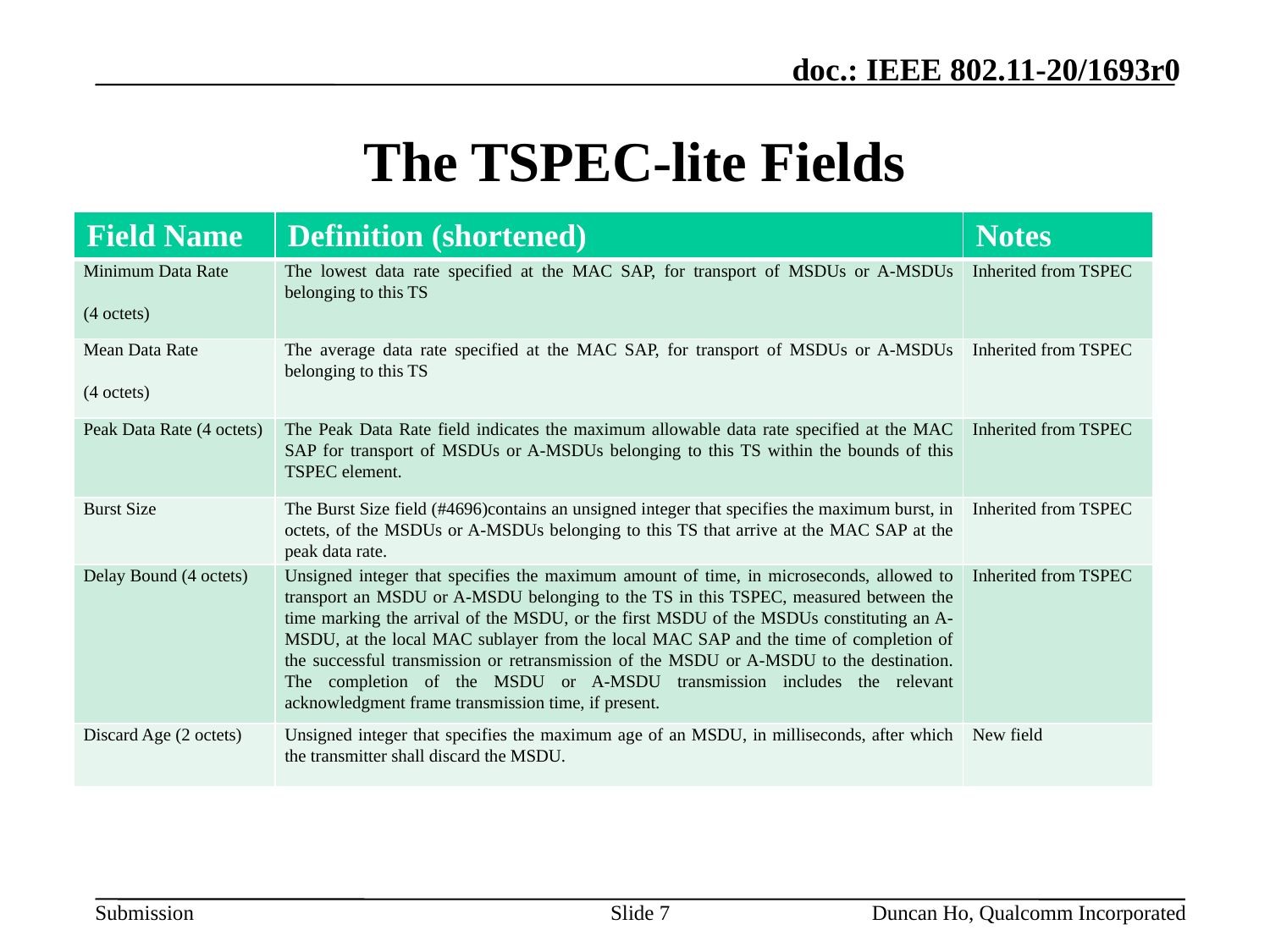

# The TSPEC-lite Fields
| Field Name | Definition (shortened) | Notes |
| --- | --- | --- |
| Minimum Data Rate (4 octets) | The lowest data rate specified at the MAC SAP, for transport of MSDUs or A-MSDUs belonging to this TS | Inherited from TSPEC |
| Mean Data Rate (4 octets) | The average data rate specified at the MAC SAP, for transport of MSDUs or A-MSDUs belonging to this TS | Inherited from TSPEC |
| Peak Data Rate (4 octets) | The Peak Data Rate field indicates the maximum allowable data rate specified at the MAC SAP for transport of MSDUs or A-MSDUs belonging to this TS within the bounds of this TSPEC element. | Inherited from TSPEC |
| Burst Size | The Burst Size field (#4696)contains an unsigned integer that specifies the maximum burst, in octets, of the MSDUs or A-MSDUs belonging to this TS that arrive at the MAC SAP at the peak data rate. | Inherited from TSPEC |
| Delay Bound (4 octets) | Unsigned integer that specifies the maximum amount of time, in microseconds, allowed to transport an MSDU or A-MSDU belonging to the TS in this TSPEC, measured between the time marking the arrival of the MSDU, or the first MSDU of the MSDUs constituting an A-MSDU, at the local MAC sublayer from the local MAC SAP and the time of completion of the successful transmission or retransmission of the MSDU or A-MSDU to the destination. The completion of the MSDU or A-MSDU transmission includes the relevant acknowledgment frame transmission time, if present. | Inherited from TSPEC |
| Discard Age (2 octets) | Unsigned integer that specifies the maximum age of an MSDU, in milliseconds, after which the transmitter shall discard the MSDU. | New field |
Slide 7
Duncan Ho, Qualcomm Incorporated